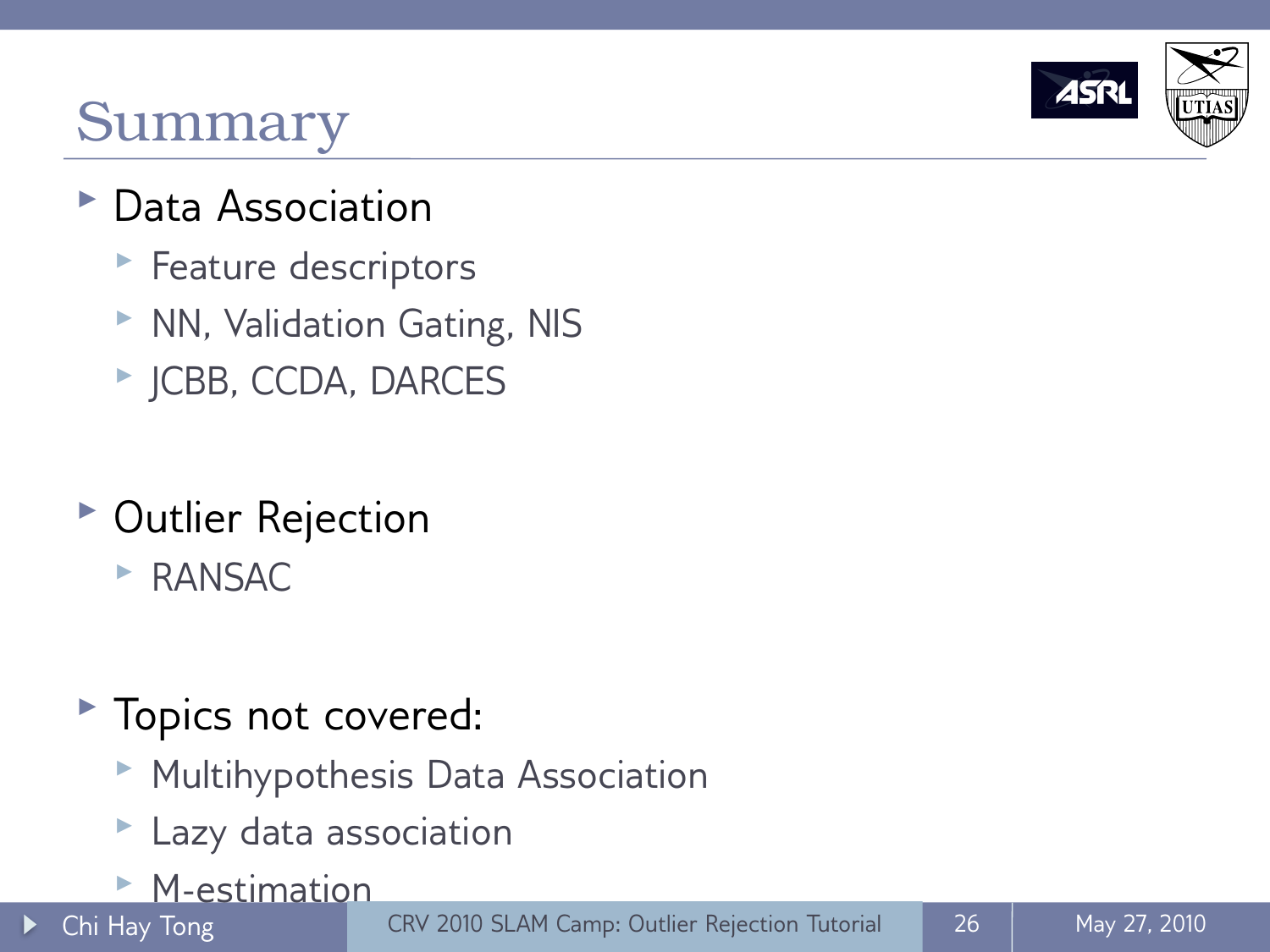

# Summary
Data Association
Feature descriptors
NN, Validation Gating, NIS
JCBB, CCDA, DARCES

Outlier Rejection
RANSAC

Topics not covered:
Multihypothesis Data Association
Lazy data association
M-estimation
Chi Hay Tong
CRV 2010 SLAM Camp: Outlier Rejection Tutorial
May 27, 2010